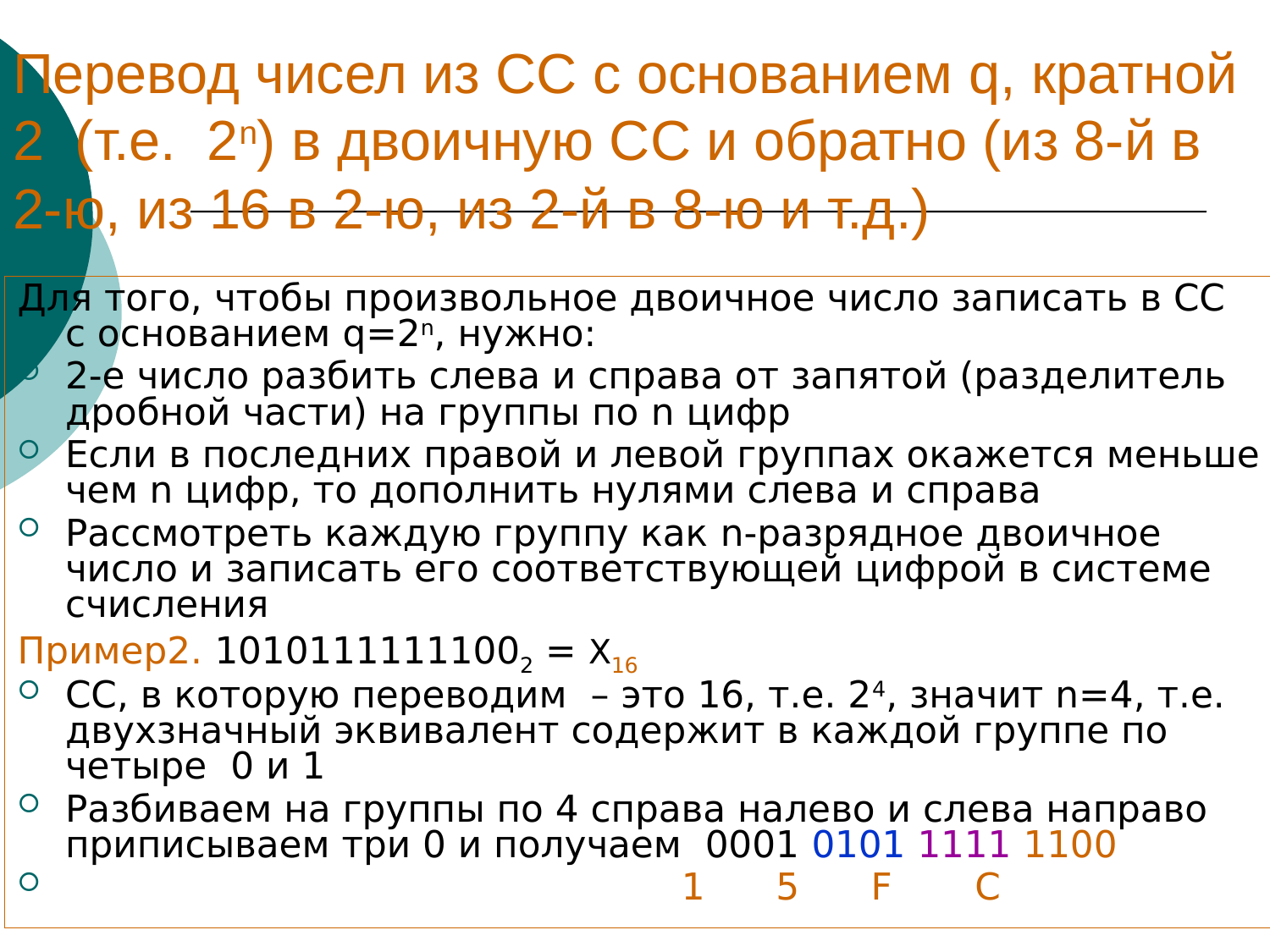

# Перевод чисел из СС с основанием q, кратной 2  (т.е.  2n) в двоичную СС и обратно (из 8-й в 2-ю, из 16 в 2-ю, из 2-й в 8-ю и т.д.)
Для того, чтобы произвольное двоичное число записать в СС  с основанием q=2n, нужно:
2-е число разбить слева и справа от запятой (разделитель дробной части) на группы по n цифр
Если в последних правой и левой группах окажется меньше чем n цифр, то дополнить нулями слева и справа
Рассмотреть каждую группу как n-разрядное двоичное число и записать его соответствующей цифрой в системе счисления
Пример2. 10101111111002 = Х16
СС, в которую переводим  – это 16, т.е. 24, значит n=4, т.е. двухзначный эквивалент содержит в каждой группе по четыре  0 и 1
Разбиваем на группы по 4 справа налево и слева направо приписываем три 0 и получаем  0001 0101 1111 1100
                                                    1      5      F       C